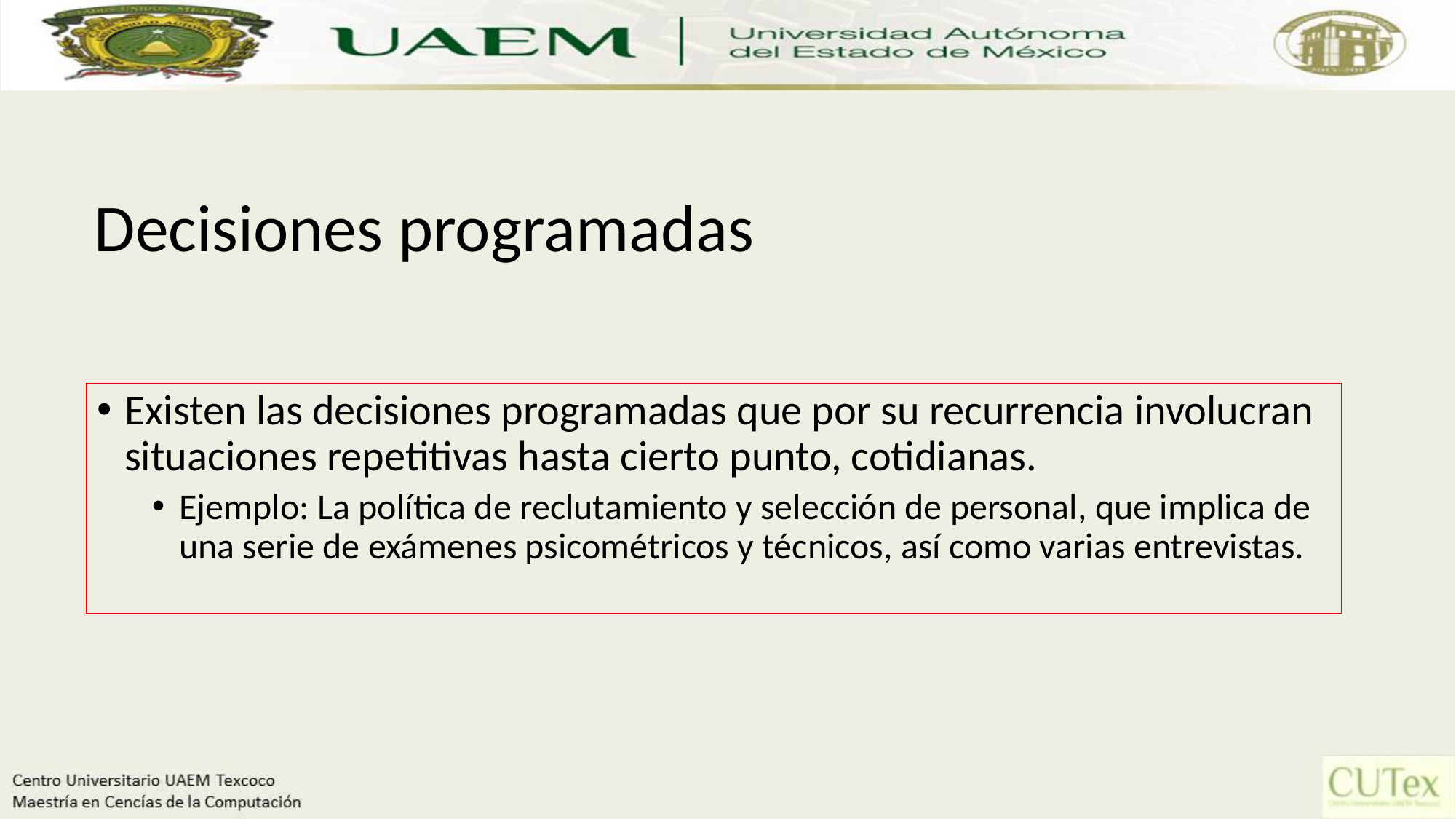

# Decisiones programadas
Existen las decisiones programadas que por su recurrencia involucran situaciones repetitivas hasta cierto punto, cotidianas.
Ejemplo: La política de reclutamiento y selección de personal, que implica de una serie de exámenes psicométricos y técnicos, así como varias entrevistas.